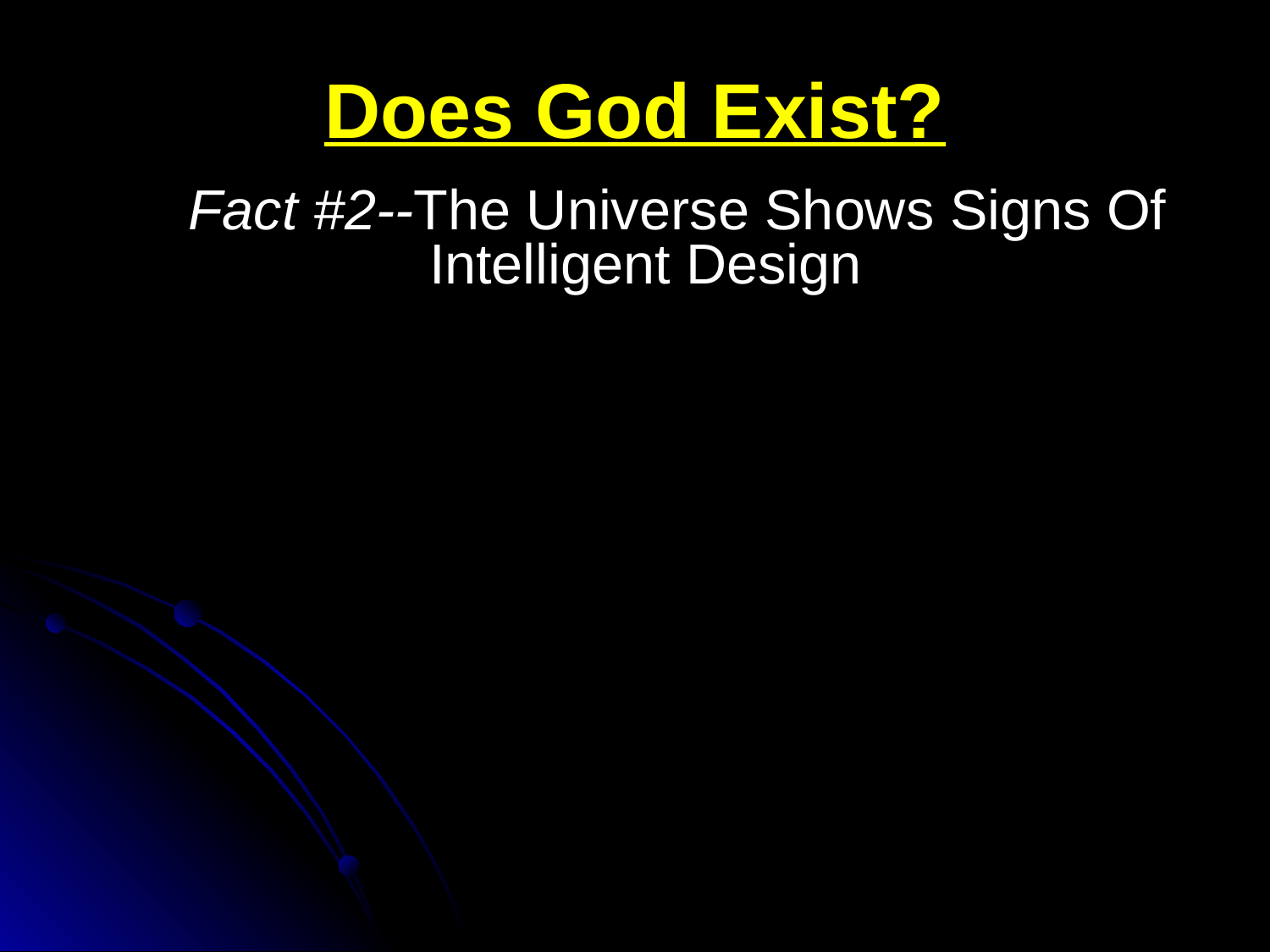

# Does God Exist?
Fact #2--The Universe Shows Signs Of Intelligent Design